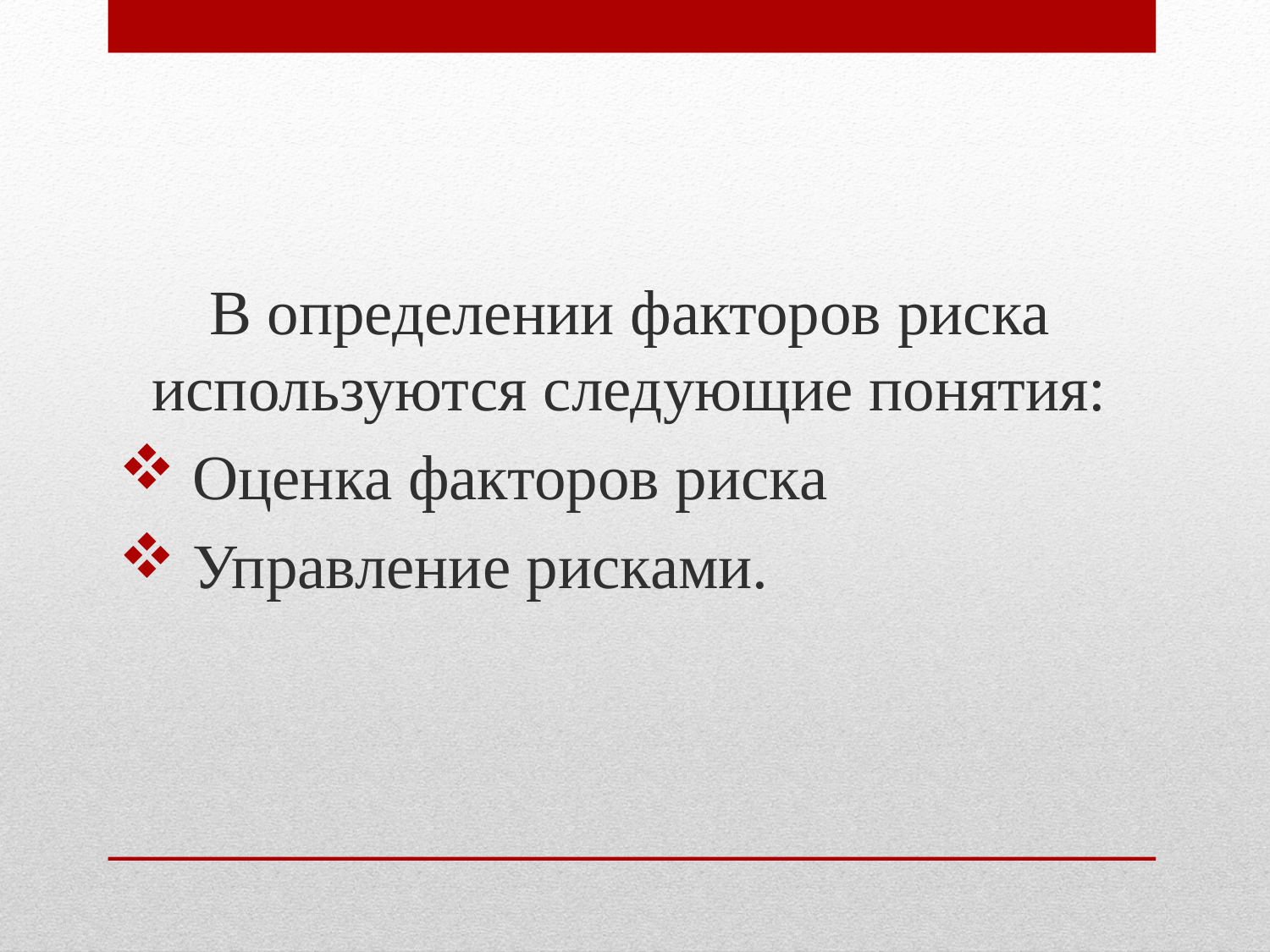

В определении факторов риска используются следующие понятия:
 Оценка факторов риска
 Управление рисками.